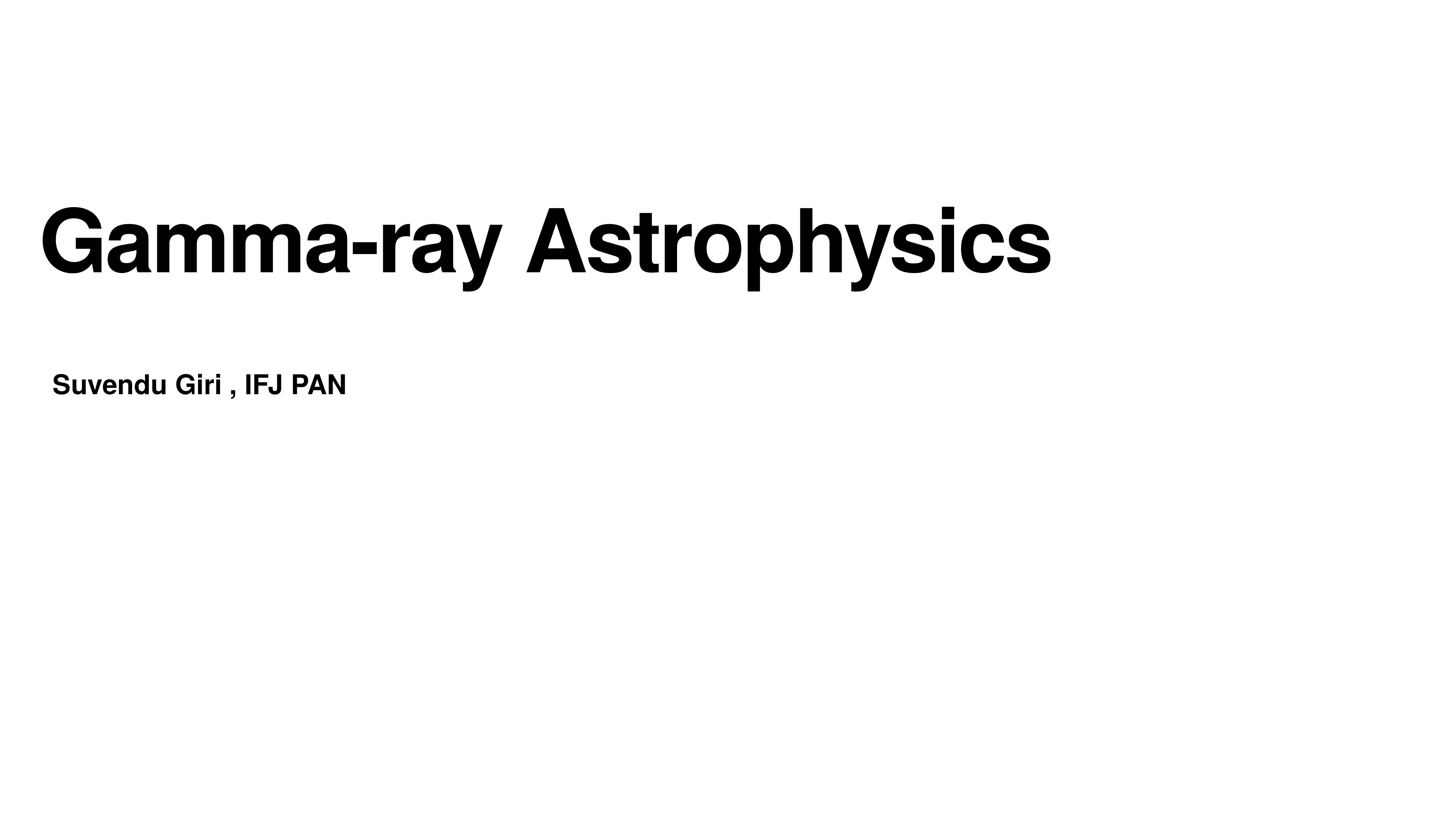

# Gamma-ray Astrophysics
Suvendu Giri , IFJ PAN